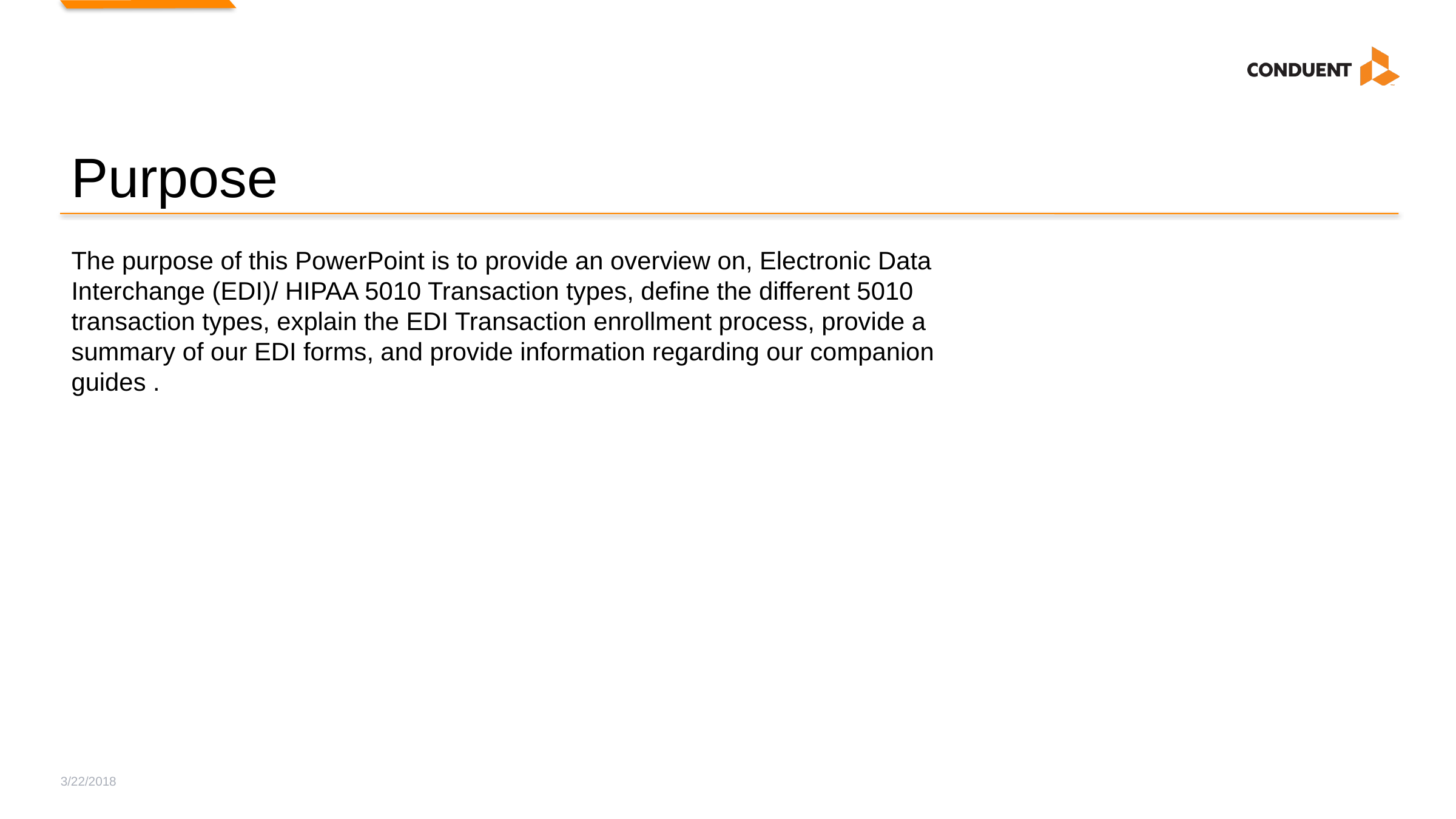

# Purpose
The purpose of this PowerPoint is to provide an overview on, Electronic Data Interchange (EDI)/ HIPAA 5010 Transaction types, define the different 5010 transaction types, explain the EDI Transaction enrollment process, provide a summary of our EDI forms, and provide information regarding our companion guides .
3/22/2018